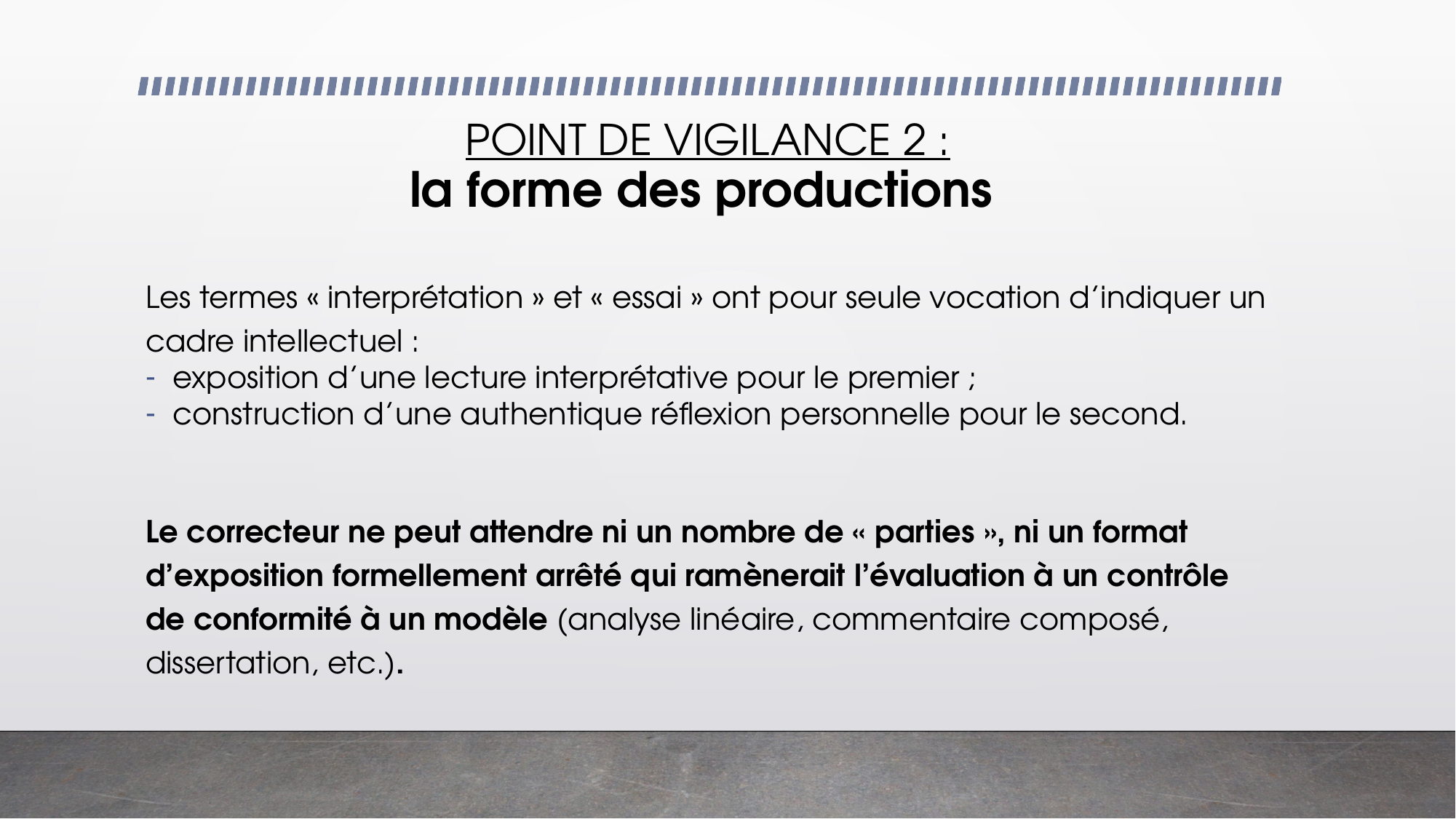

POINT DE VIGILANCE 2 :
la forme des productions
Les termes « interprétation » et « essai » ont pour seule vocation d’indiquer un cadre intellectuel :
exposition d’une lecture interprétative pour le premier ;
construction d’une authentique réflexion personnelle pour le second.

Le correcteur ne peut attendre ni un nombre de « parties », ni un format d’exposition formellement arrêté qui ramènerait l’évaluation à un contrôle de conformité à un modèle (analyse linéaire, commentaire composé, dissertation, etc.).